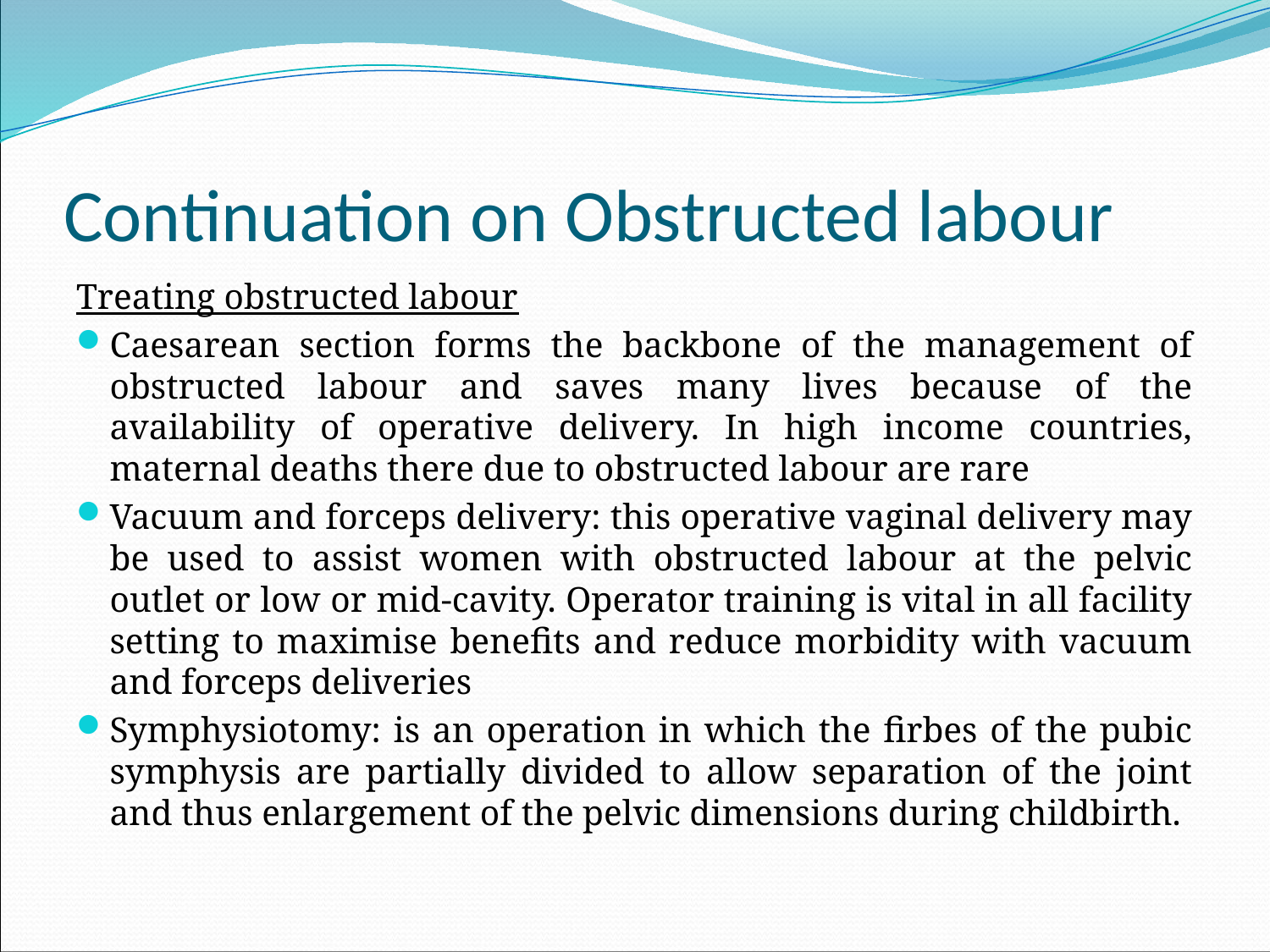

# Continuation on Obstructed labour
Treating obstructed labour
Caesarean section forms the backbone of the management of obstructed labour and saves many lives because of the availability of operative delivery. In high income countries, maternal deaths there due to obstructed labour are rare
Vacuum and forceps delivery: this operative vaginal delivery may be used to assist women with obstructed labour at the pelvic outlet or low or mid-cavity. Operator training is vital in all facility setting to maximise benefits and reduce morbidity with vacuum and forceps deliveries
Symphysiotomy: is an operation in which the firbes of the pubic symphysis are partially divided to allow separation of the joint and thus enlargement of the pelvic dimensions during childbirth.